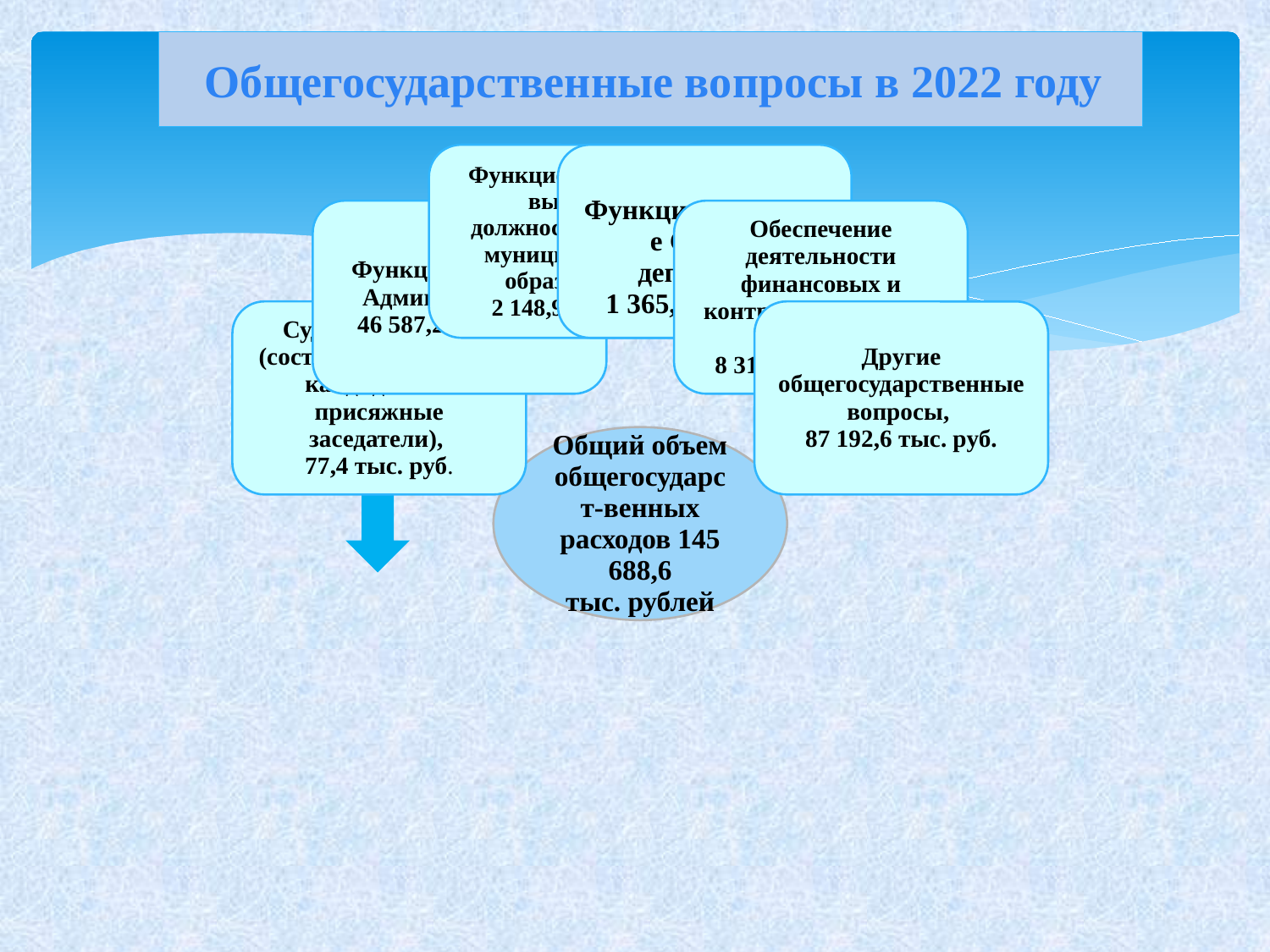

Общегосударственные вопросы в 2022 году
#
тыс. рублей
77,4 тыс. руб.
46 587,2 тыс. руб.
87 192,6 тыс. руб.
8 317,1 тыс. рублей